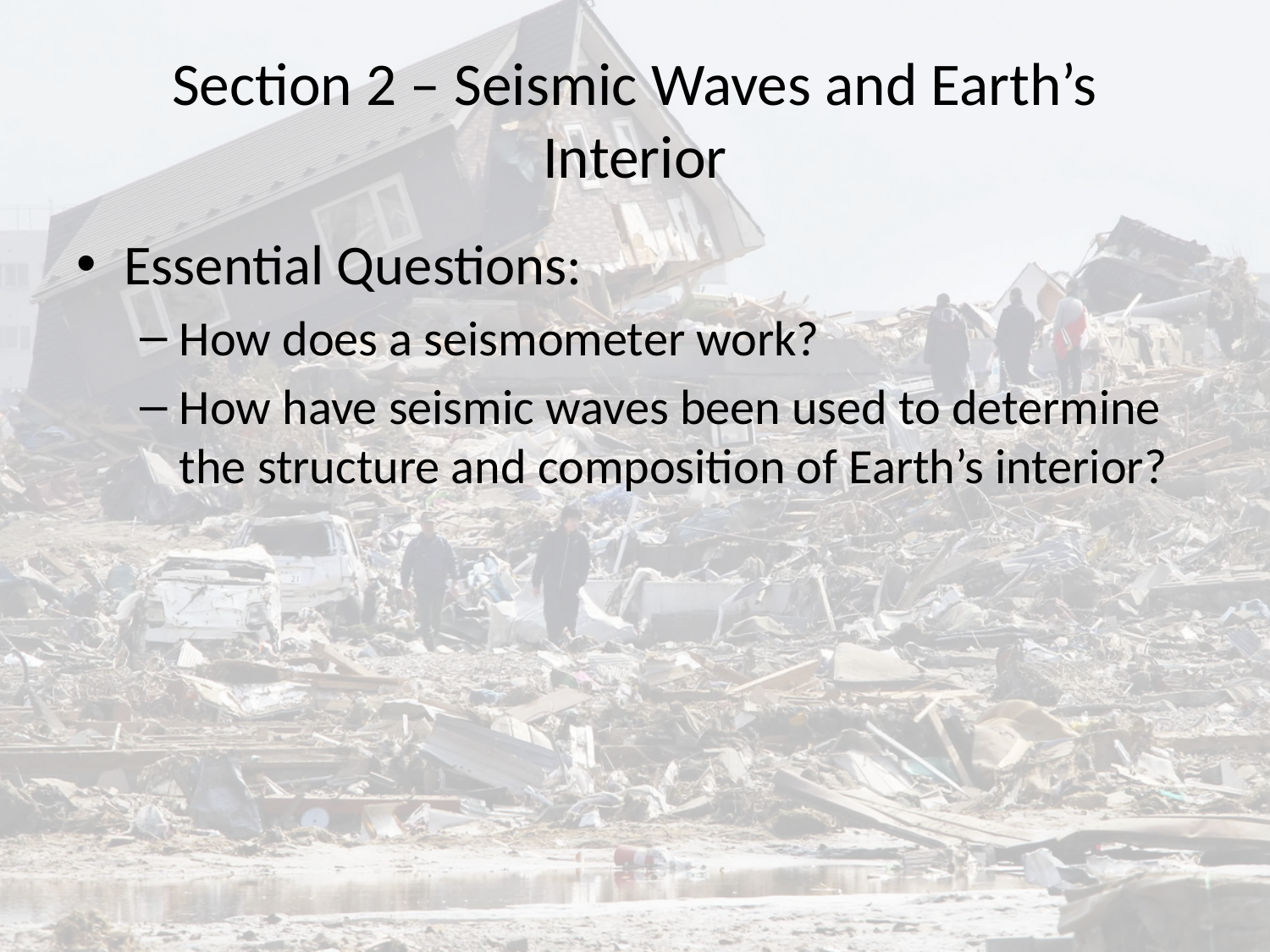

# Section 2 – Seismic Waves and Earth’s Interior
Essential Questions:
How does a seismometer work?
How have seismic waves been used to determine the structure and composition of Earth’s interior?